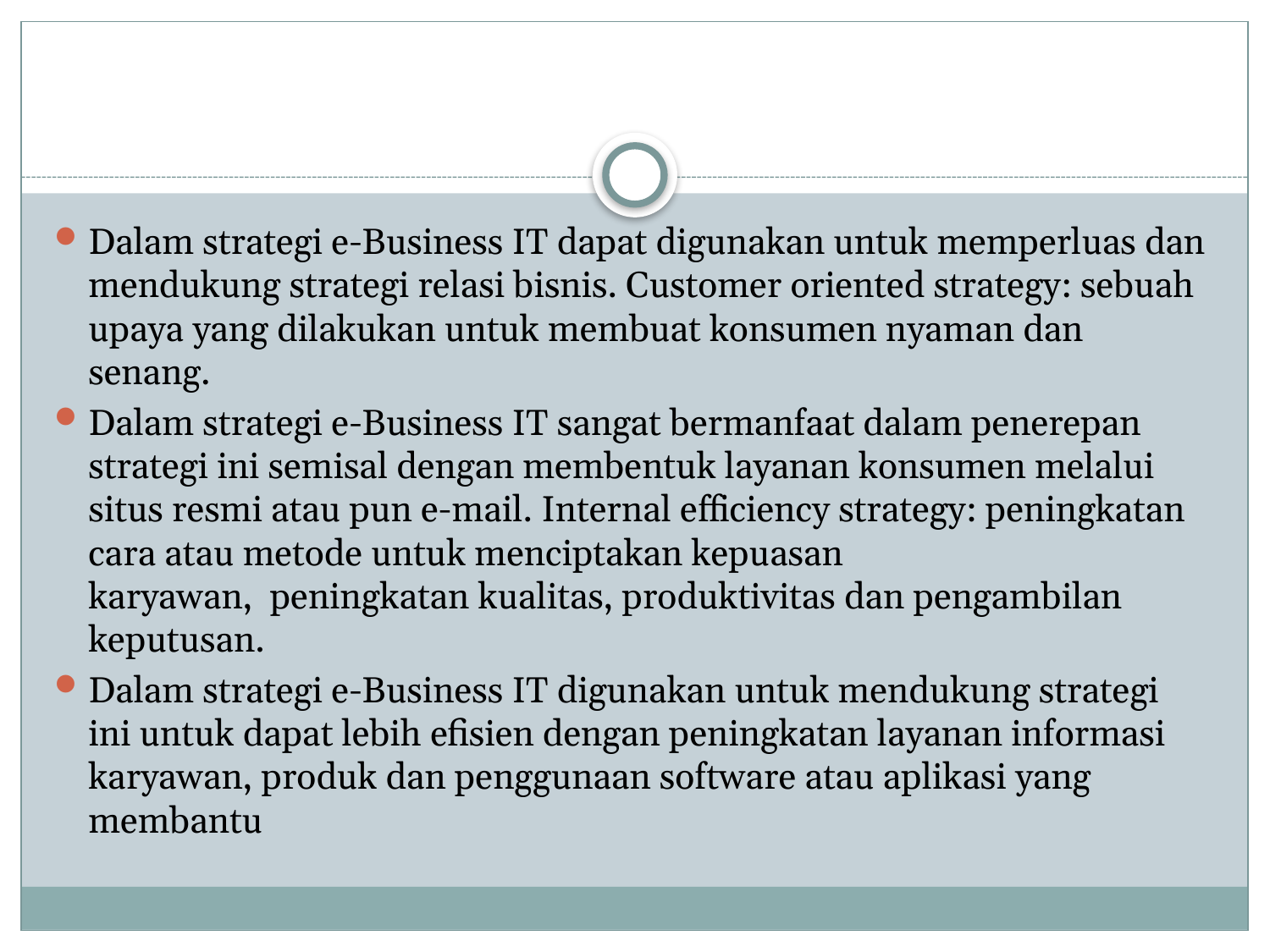

#
Dalam strategi e-Business IT dapat digunakan untuk memperluas dan mendukung strategi relasi bisnis. Customer oriented strategy: sebuah upaya yang dilakukan untuk membuat konsumen nyaman dan senang.
Dalam strategi e-Business IT sangat bermanfaat dalam penerepan strategi ini semisal dengan membentuk layanan konsumen melalui situs resmi atau pun e-mail. Internal efficiency strategy: peningkatan cara atau metode untuk menciptakan kepuasan karyawan,  peningkatan kualitas, produktivitas dan pengambilan keputusan.
Dalam strategi e-Business IT digunakan untuk mendukung strategi ini untuk dapat lebih efisien dengan peningkatan layanan informasi karyawan, produk dan penggunaan software atau aplikasi yang membantu